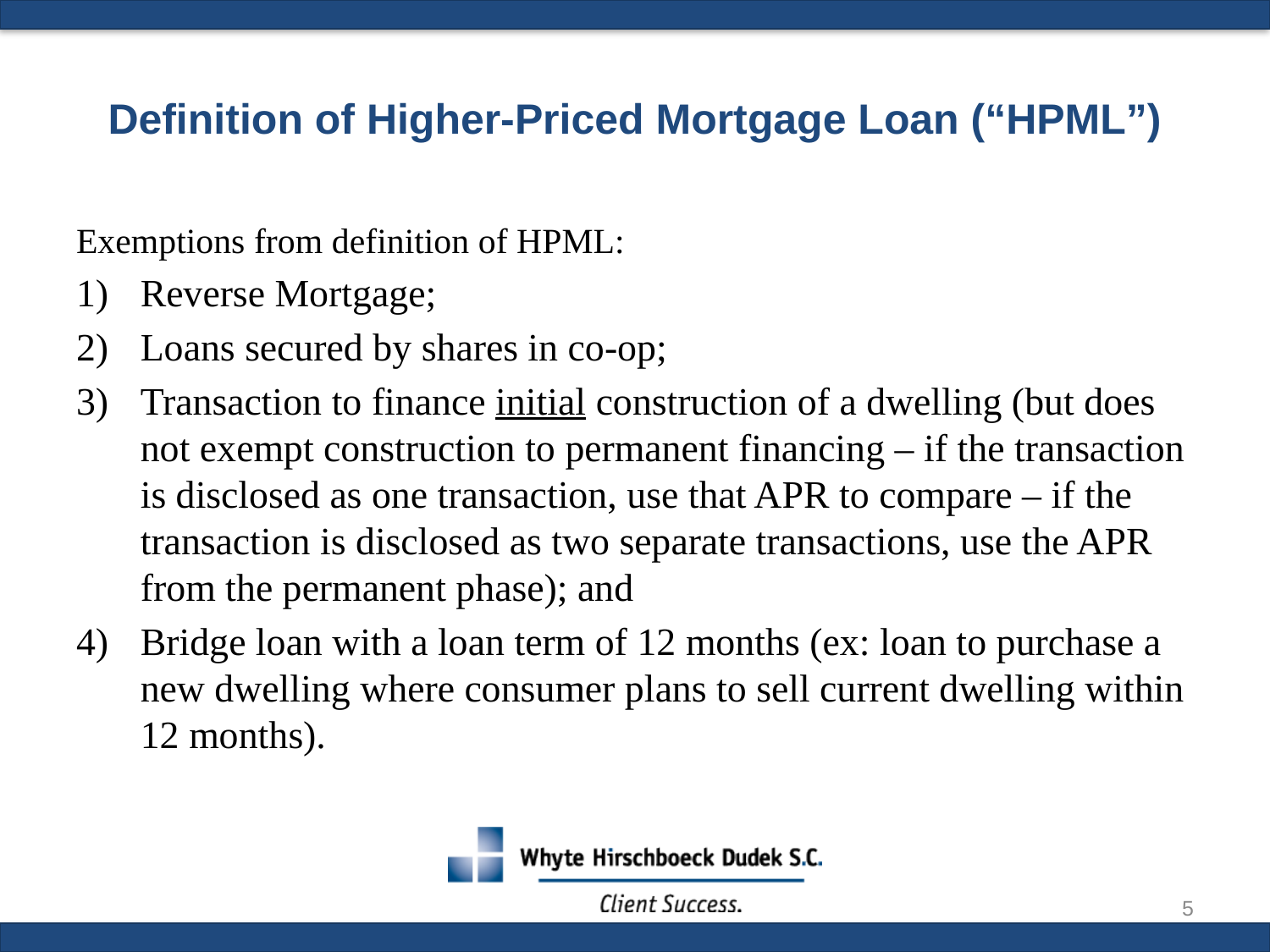

# Definition of Higher-Priced Mortgage Loan (“HPML”)
Exemptions from definition of HPML:
Reverse Mortgage;
Loans secured by shares in co-op;
Transaction to finance initial construction of a dwelling (but does not exempt construction to permanent financing – if the transaction is disclosed as one transaction, use that APR to compare – if the transaction is disclosed as two separate transactions, use the APR from the permanent phase); and
Bridge loan with a loan term of 12 months (ex: loan to purchase a new dwelling where consumer plans to sell current dwelling within 12 months).

5